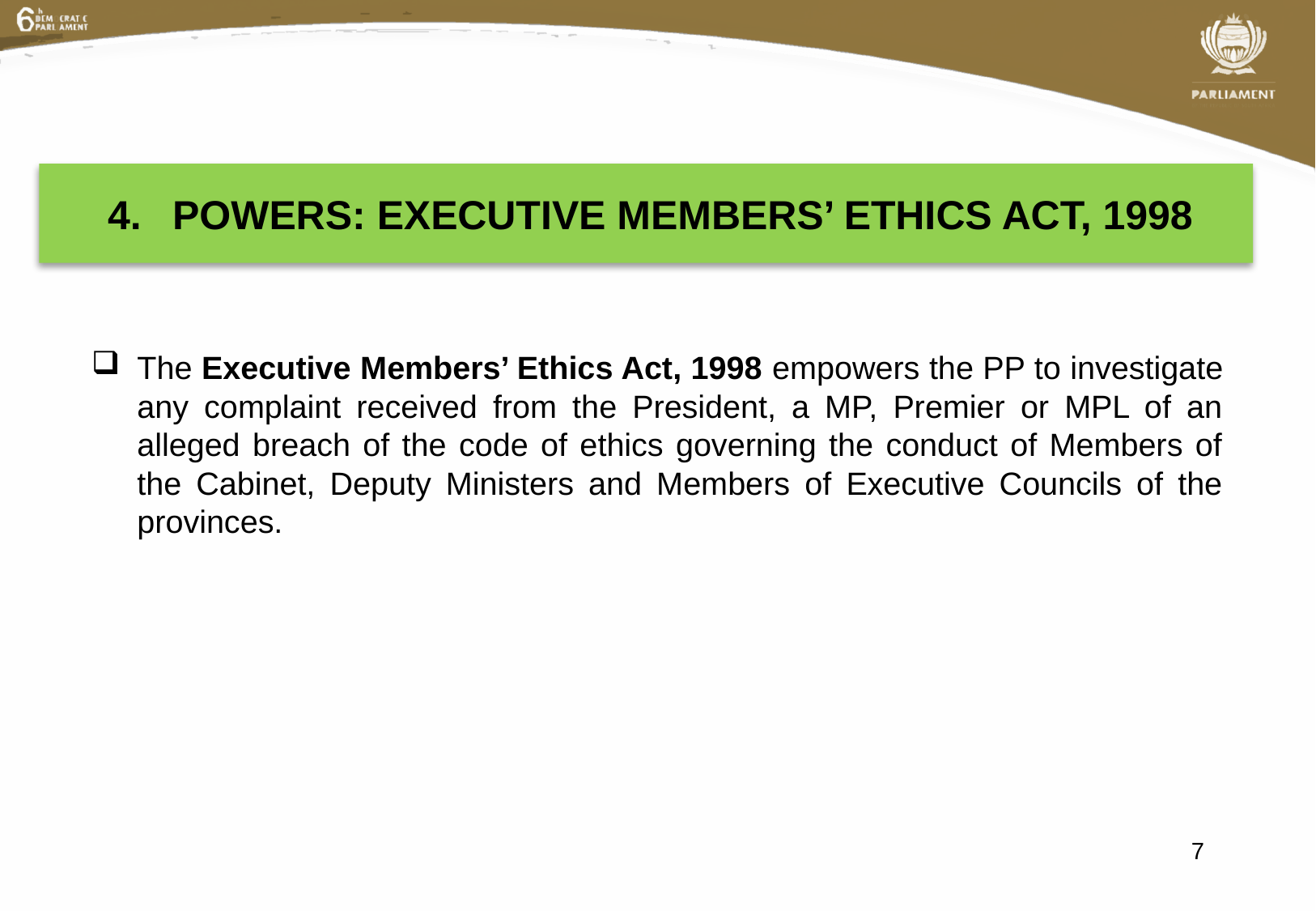

4. 	powers: Executive Members’ Ethics Act, 1998

The Executive Members’ Ethics Act, 1998 empowers the PP to investigate any complaint received from the President, a MP, Premier or MPL of an alleged breach of the code of ethics governing the conduct of Members of the Cabinet, Deputy Ministers and Members of Executive Councils of the provinces.

7